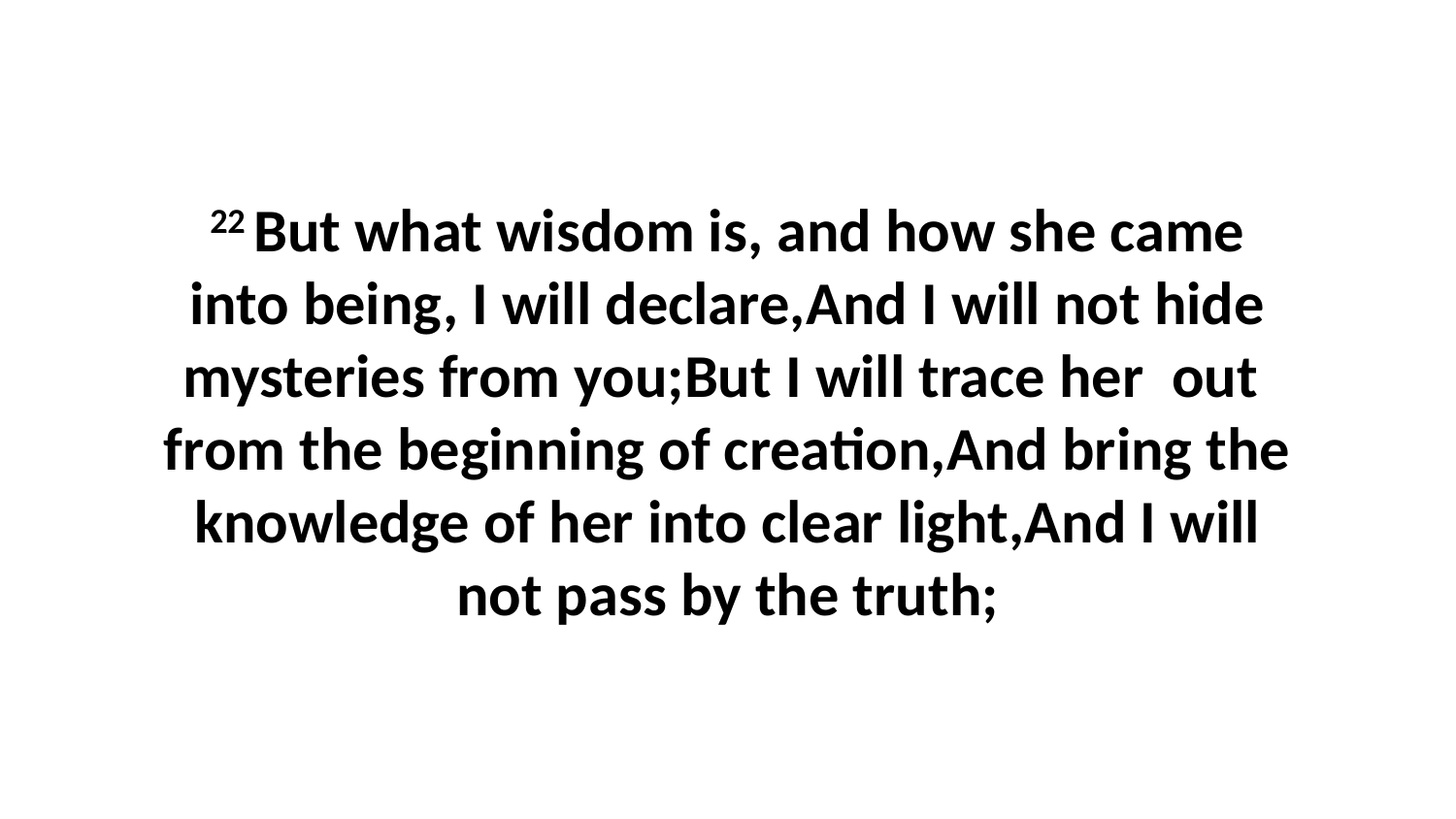

22 But what wisdom is, and how she came into being, I will declare,And I will not hide mysteries from you;But I will trace her  out  from the beginning of creation,And bring the knowledge of her into clear light,And I will not pass by the truth;